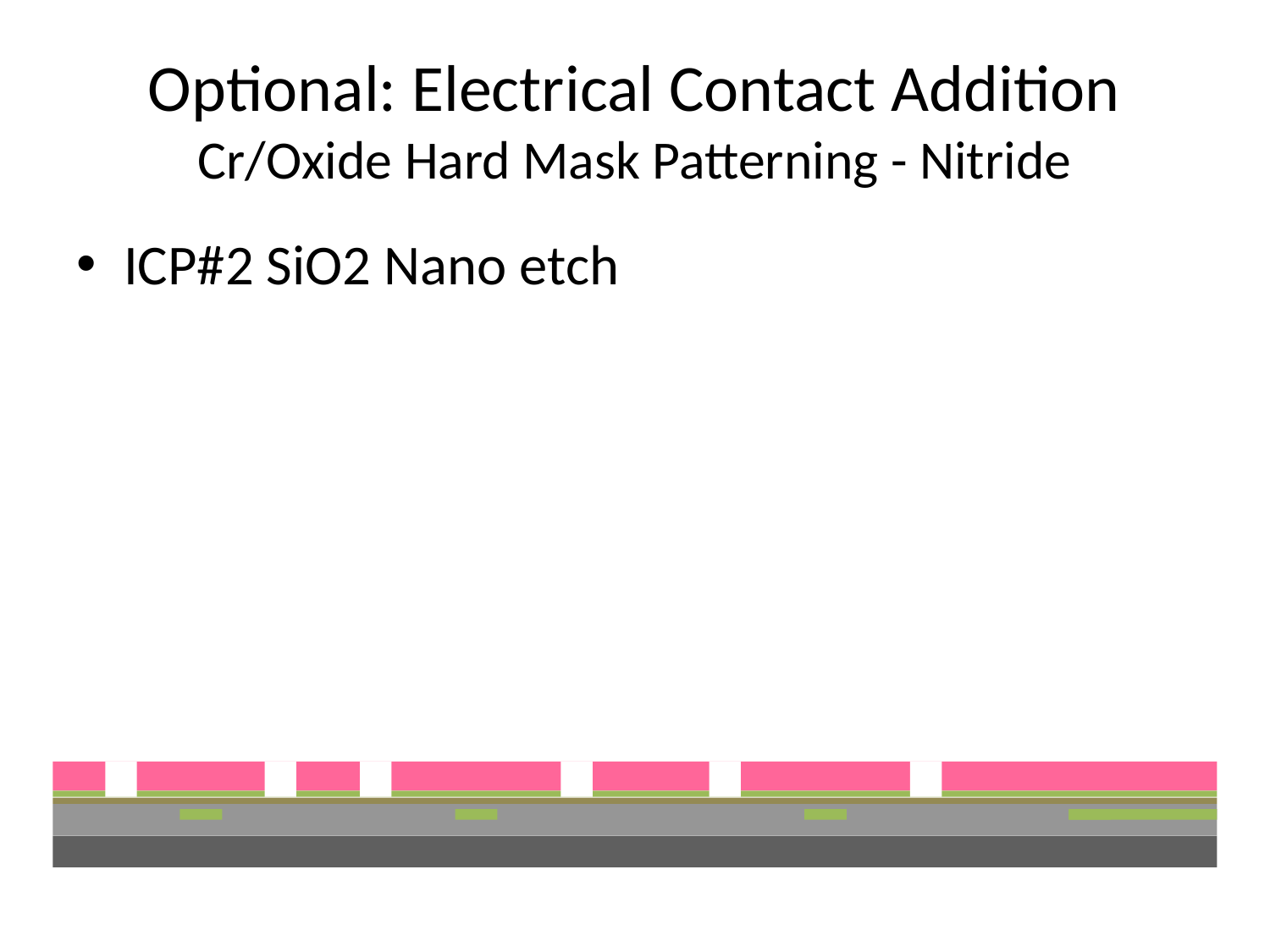

# Optional: Electrical Contact Addition Cr/Oxide Hard Mask Patterning - Nitride
ICP#2 SiO2 Nano etch